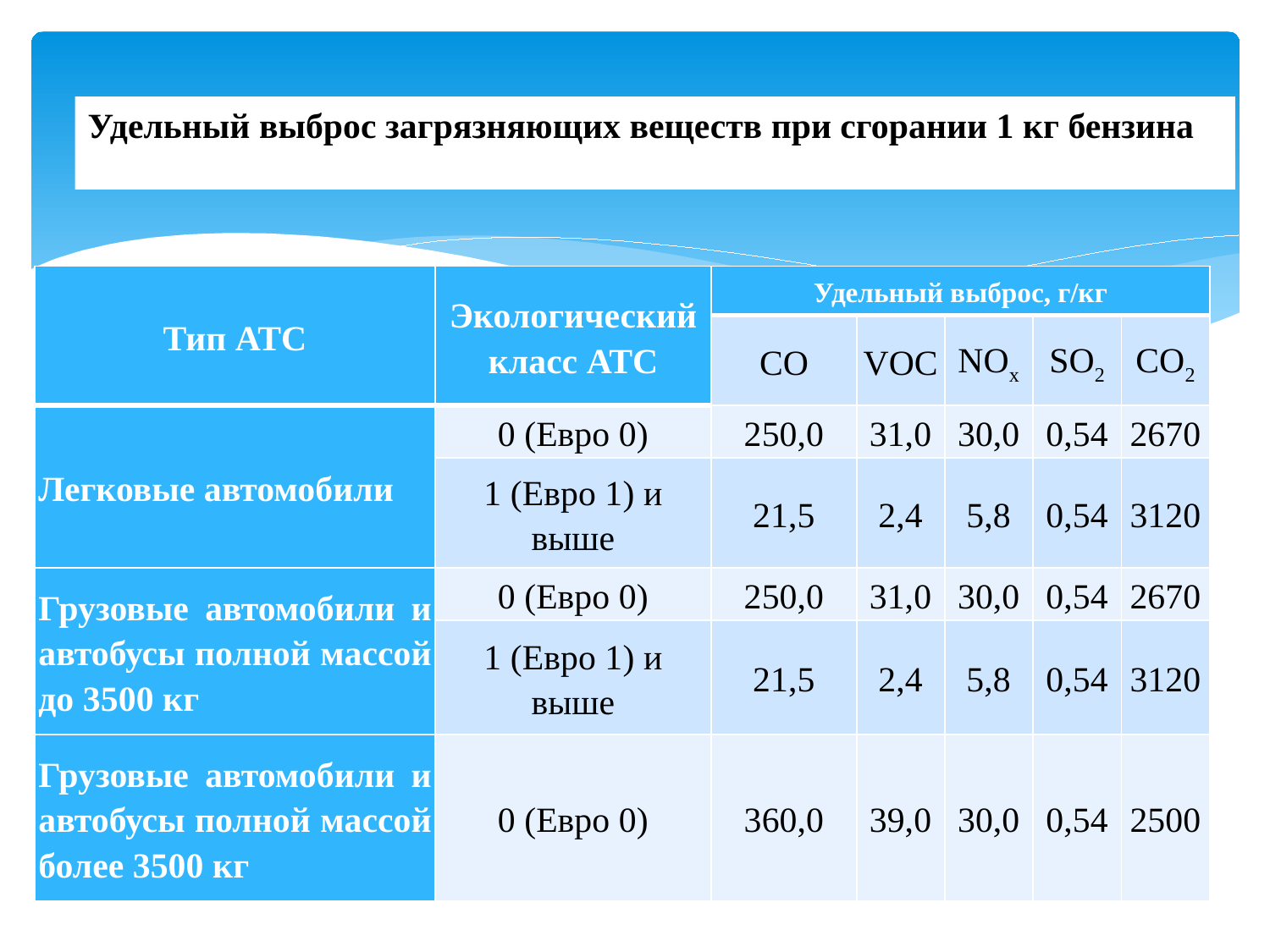

Удельный выброс загрязняющих веществ при сгорании 1 кг бензина

| Тип АТС | Экологический класс АТС | Удельный выброс, г/кг |  |  |  |  |
| --- | --- | --- | --- | --- | --- | --- |
|  |  | СО | VOC | NOx | so2 | со2 |
| Легковые автомобили | 0 (Евро 0) | 250,0 | 31,0 | 30,0 | 0,54 | 2670 |
|  | 1 (Евро 1) и выше | 21,5 | 2,4 | 5,8 | 0,54 | 3120 |
| Грузовые автомобили и автобусы полной массой до 3500 кг | 0 (Евро 0) | 250,0 | 31,0 | 30,0 | 0,54 | 2670 |
|  | 1 (Евро 1) и выше | 21,5 | 2,4 | 5,8 | 0,54 | 3120 |
| Грузовые автомобили и автобусы полной массой более 3500 кг | 0 (Евро 0) | 360,0 | 39,0 | 30,0 | 0,54 | 2500 |